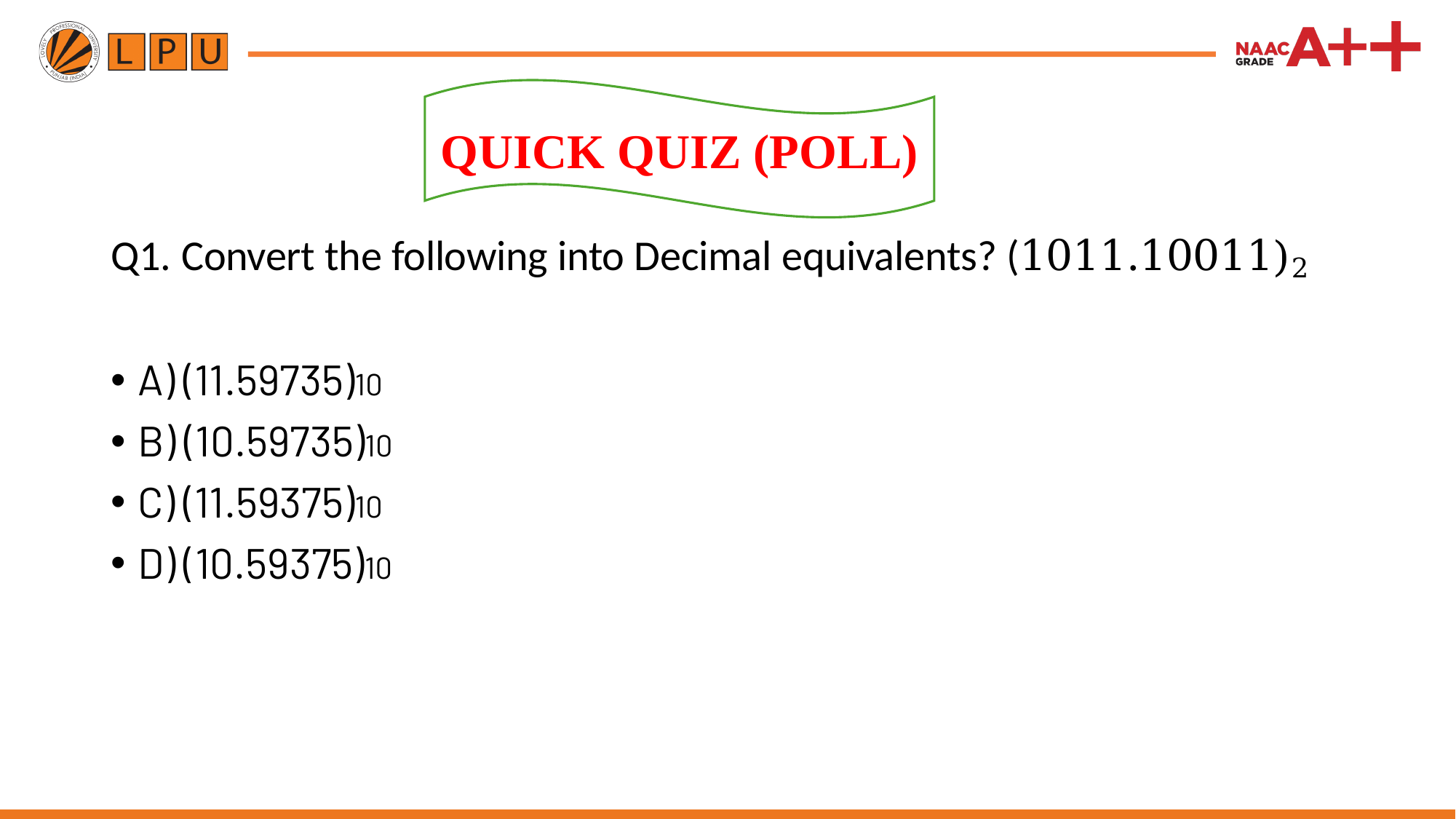

QUICK QUIZ (POLL)
Q1. Convert the following into Decimal equivalents? (1011.10011)2

A) (11.59735)10
B) (10.59735)10
C) (11.59375)10
D) (10.59375)10